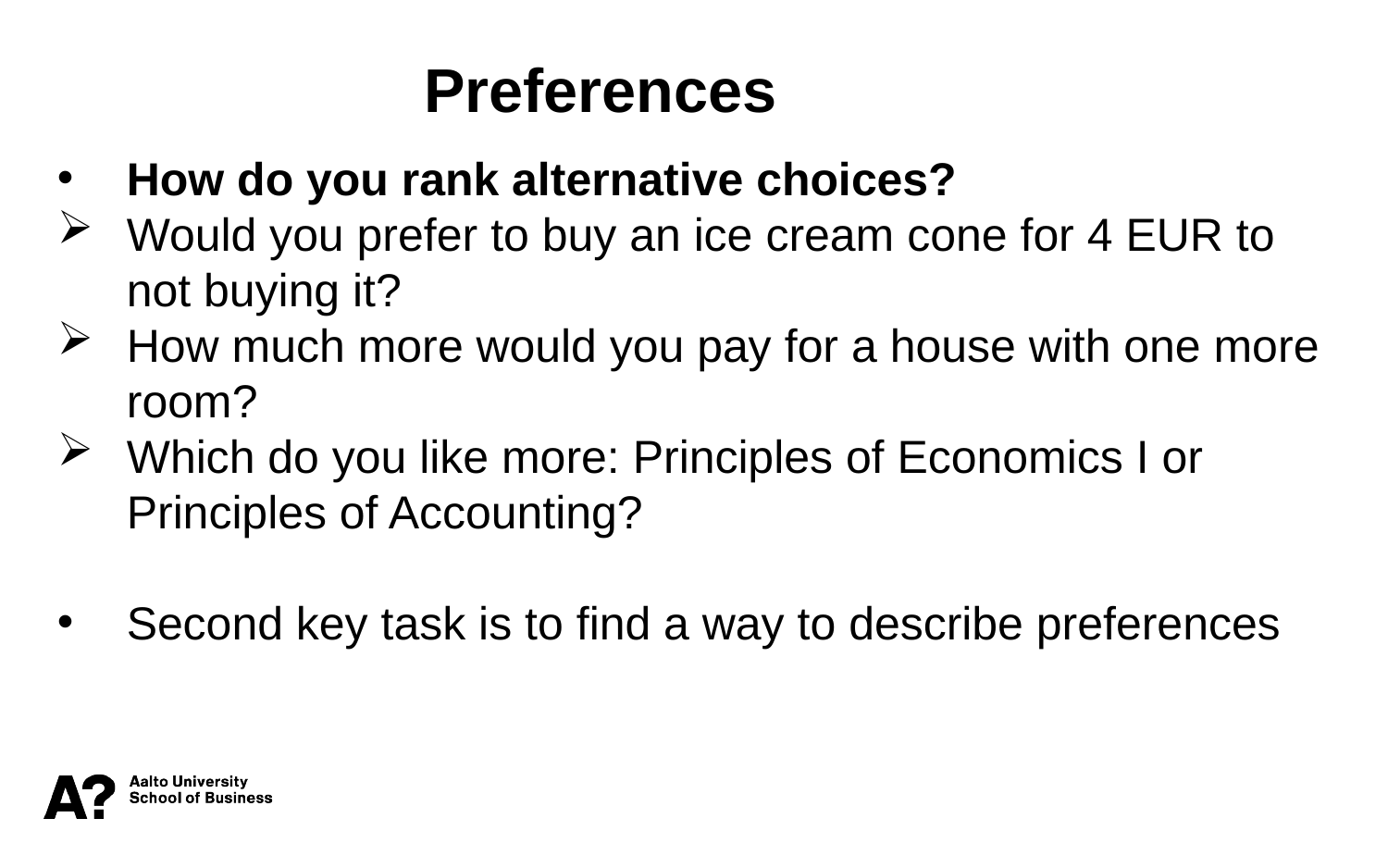

Preferences
How do you rank alternative choices?
Would you prefer to buy an ice cream cone for 4 EUR to not buying it?
How much more would you pay for a house with one more room?
Which do you like more: Principles of Economics I or Principles of Accounting?

Second key task is to find a way to describe preferences